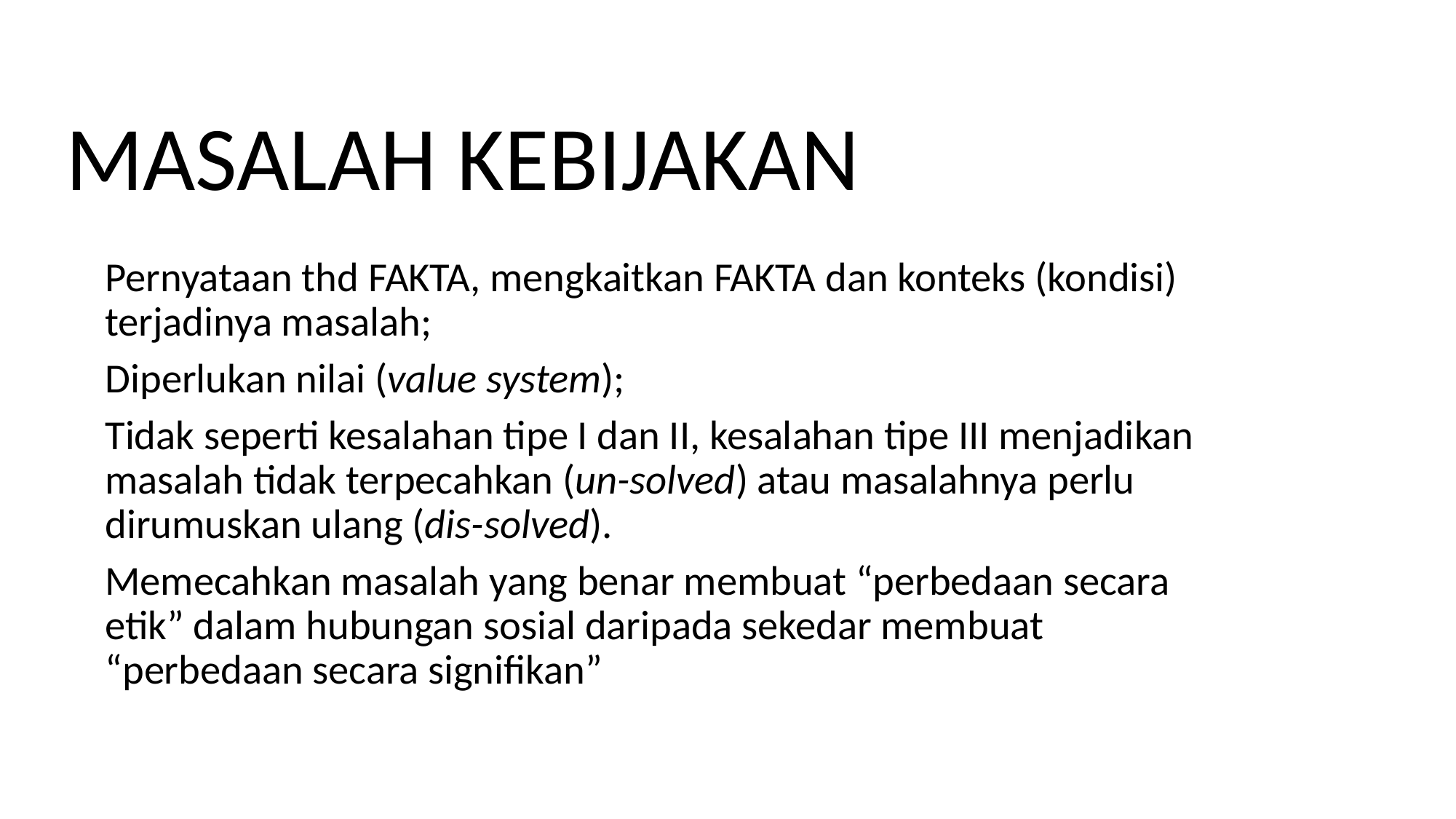

MASALAH KEBIJAKAN
Pernyataan thd FAKTA, mengkaitkan FAKTA dan konteks (kondisi) terjadinya masalah;
Diperlukan nilai (value system);
Tidak seperti kesalahan tipe I dan II, kesalahan tipe III menjadikan masalah tidak terpecahkan (un-solved) atau masalahnya perlu dirumuskan ulang (dis-solved).
Memecahkan masalah yang benar membuat “perbedaan secara etik” dalam hubungan sosial daripada sekedar membuat “perbedaan secara signifikan”